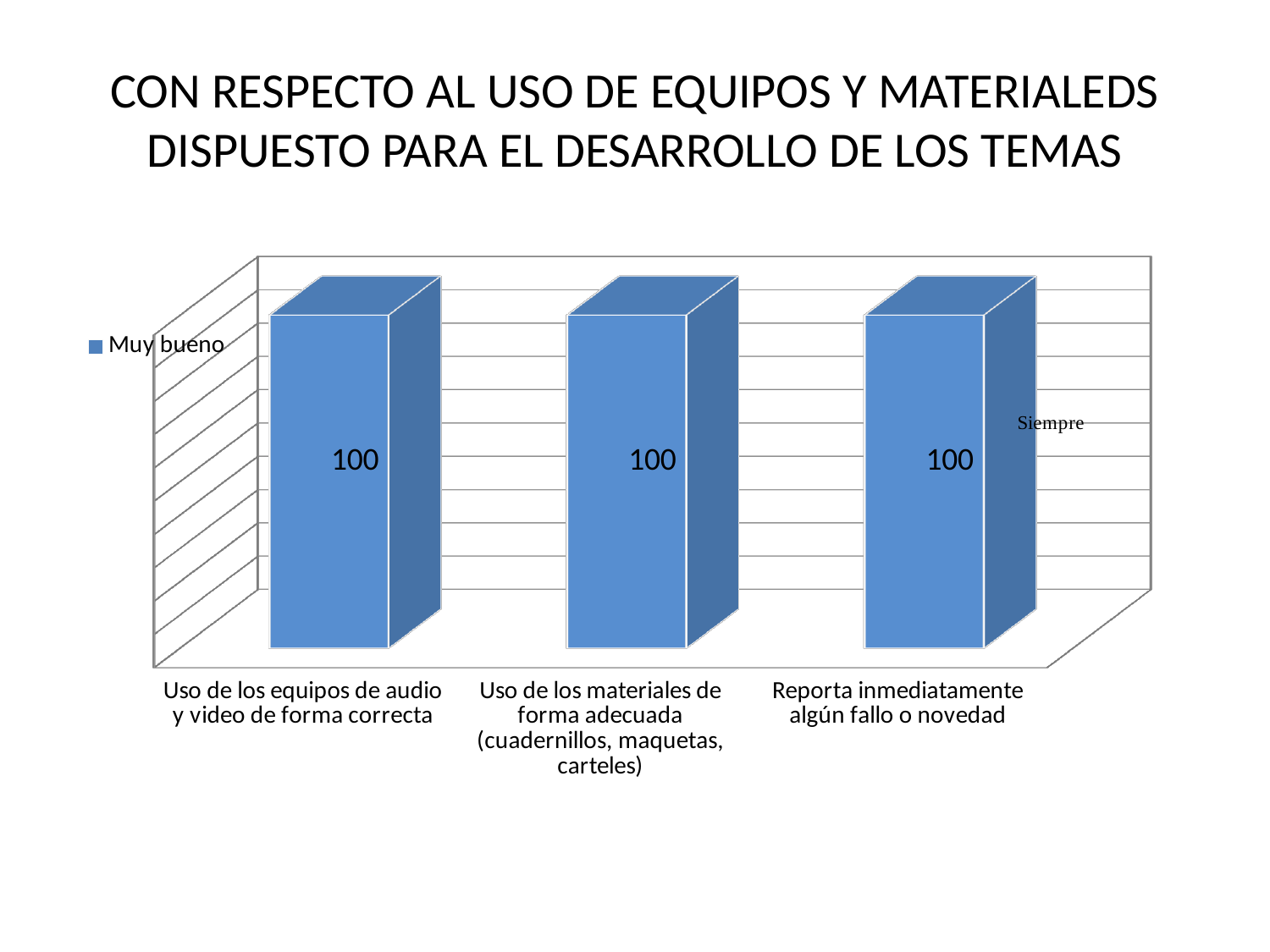

# CON RESPECTO AL USO DE EQUIPOS Y MATERIALEDS DISPUESTO PARA EL DESARROLLO DE LOS TEMAS

[unsupported chart]